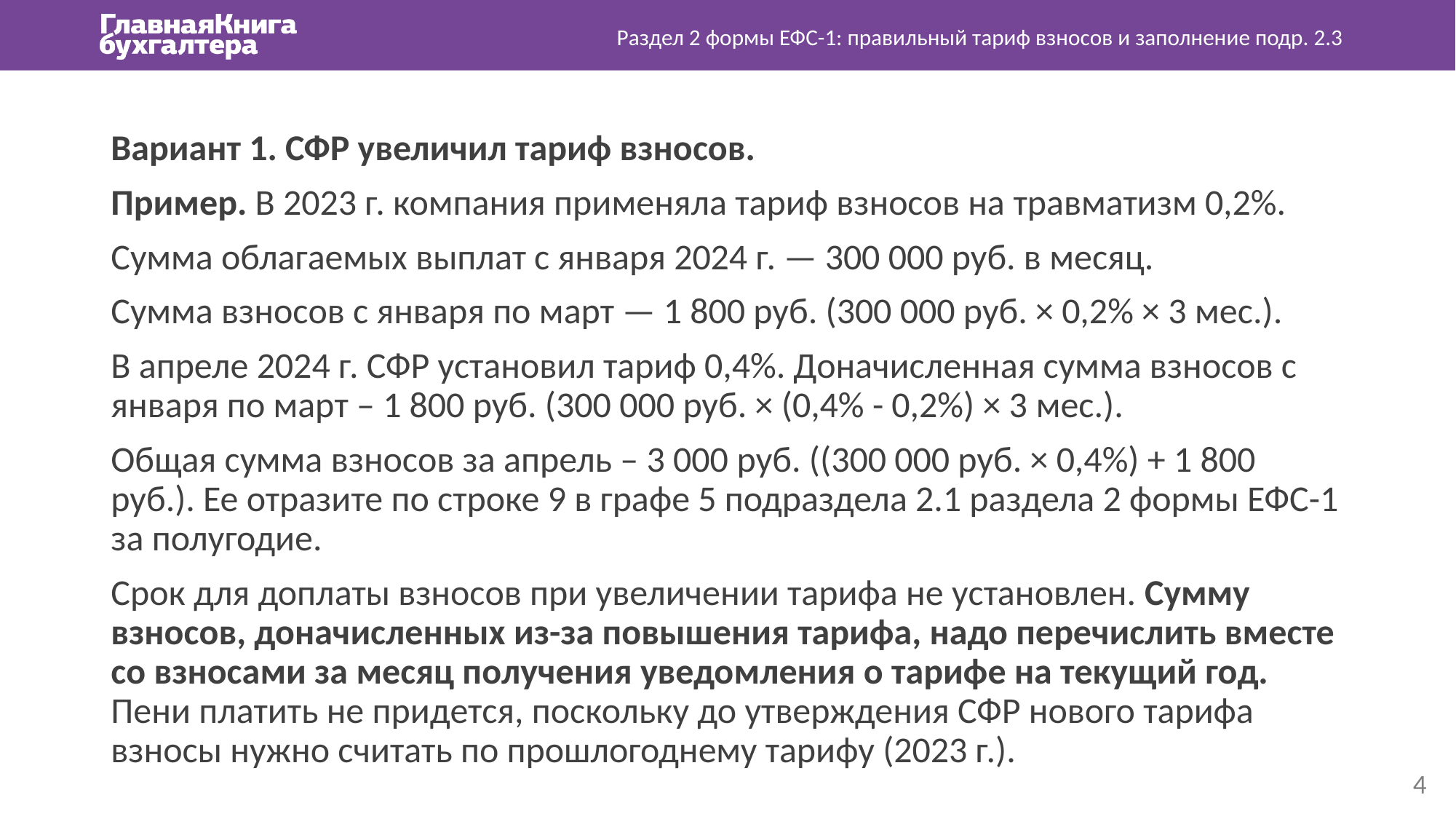

Раздел 2 формы ЕФС-1: правильный тариф взносов и заполнение подр. 2.3
Вариант 1. СФР увеличил тариф взносов.
Пример. В 2023 г. компания применяла тариф взносов на травматизм 0,2%.
Сумма облагаемых выплат с января 2024 г. — 300 000 руб. в месяц.
Сумма взносов с января по март — 1 800 руб. (300 000 руб. × 0,2% × 3 мес.).
В апреле 2024 г. СФР установил тариф 0,4%. Доначисленная сумма взносов с января по март – 1 800 руб. (300 000 руб. × (0,4% - 0,2%) × 3 мес.).
Общая сумма взносов за апрель – 3 000 руб. ((300 000 руб. × 0,4%) + 1 800 руб.). Ее отразите по строке 9 в графе 5 подраздела 2.1 раздела 2 формы ЕФС-1 за полугодие.
Срок для доплаты взносов при увеличении тарифа не установлен. Сумму взносов, доначисленных из-за повышения тарифа, надо перечислить вместе со взносами за месяц получения уведомления о тарифе на текущий год. Пени платить не придется, поскольку до утверждения СФР нового тарифа взносы нужно считать по прошлогоднему тарифу (2023 г.).